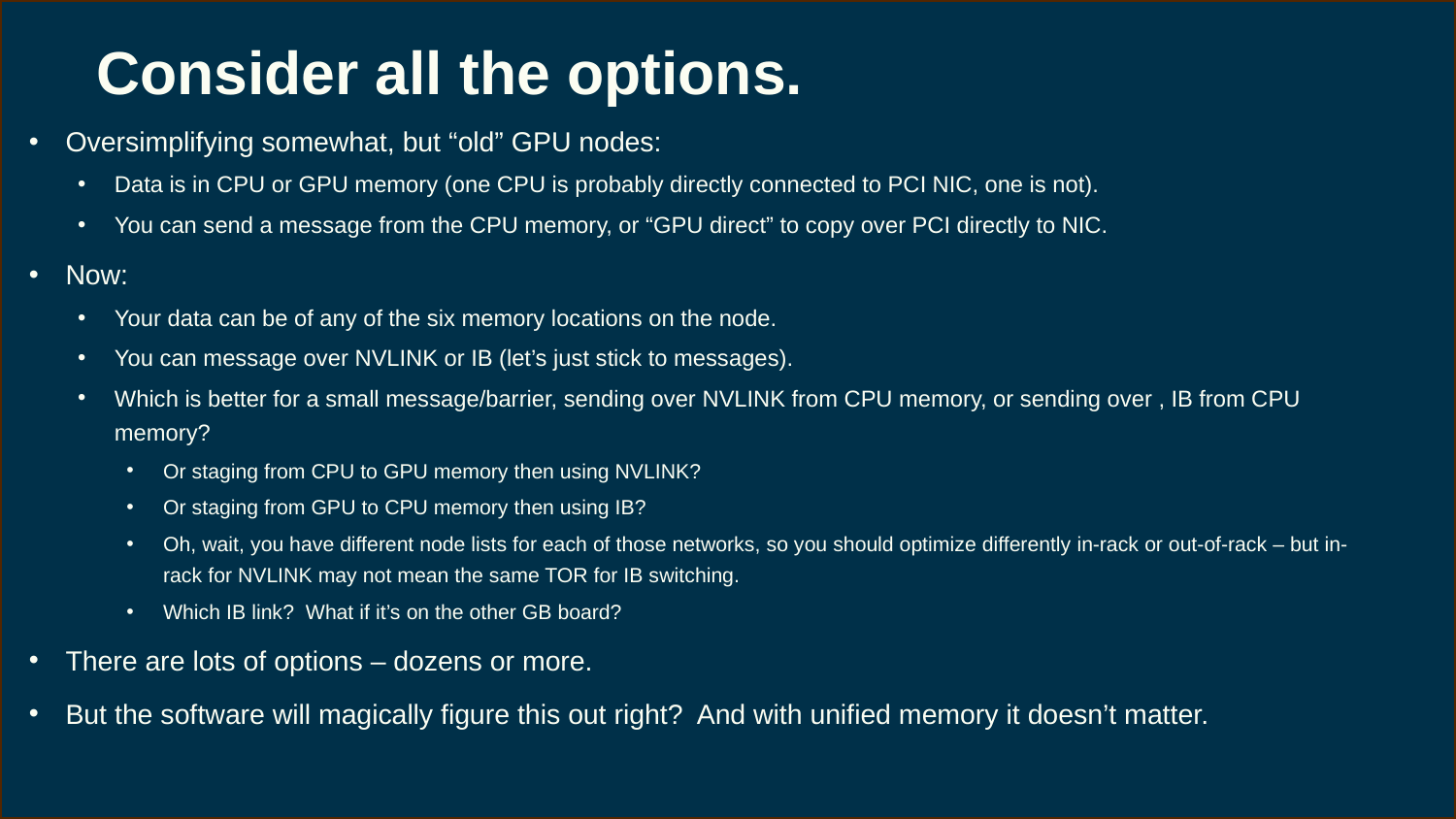

# Consider all the options.
Oversimplifying somewhat, but “old” GPU nodes:
Data is in CPU or GPU memory (one CPU is probably directly connected to PCI NIC, one is not).
You can send a message from the CPU memory, or “GPU direct” to copy over PCI directly to NIC.
Now:
Your data can be of any of the six memory locations on the node.
You can message over NVLINK or IB (let’s just stick to messages).
Which is better for a small message/barrier, sending over NVLINK from CPU memory, or sending over , IB from CPU memory?
Or staging from CPU to GPU memory then using NVLINK?
Or staging from GPU to CPU memory then using IB?
Oh, wait, you have different node lists for each of those networks, so you should optimize differently in-rack or out-of-rack – but in-rack for NVLINK may not mean the same TOR for IB switching.
Which IB link?  What if it’s on the other GB board?
There are lots of options – dozens or more.
But the software will magically figure this out right?  And with unified memory it doesn’t matter.